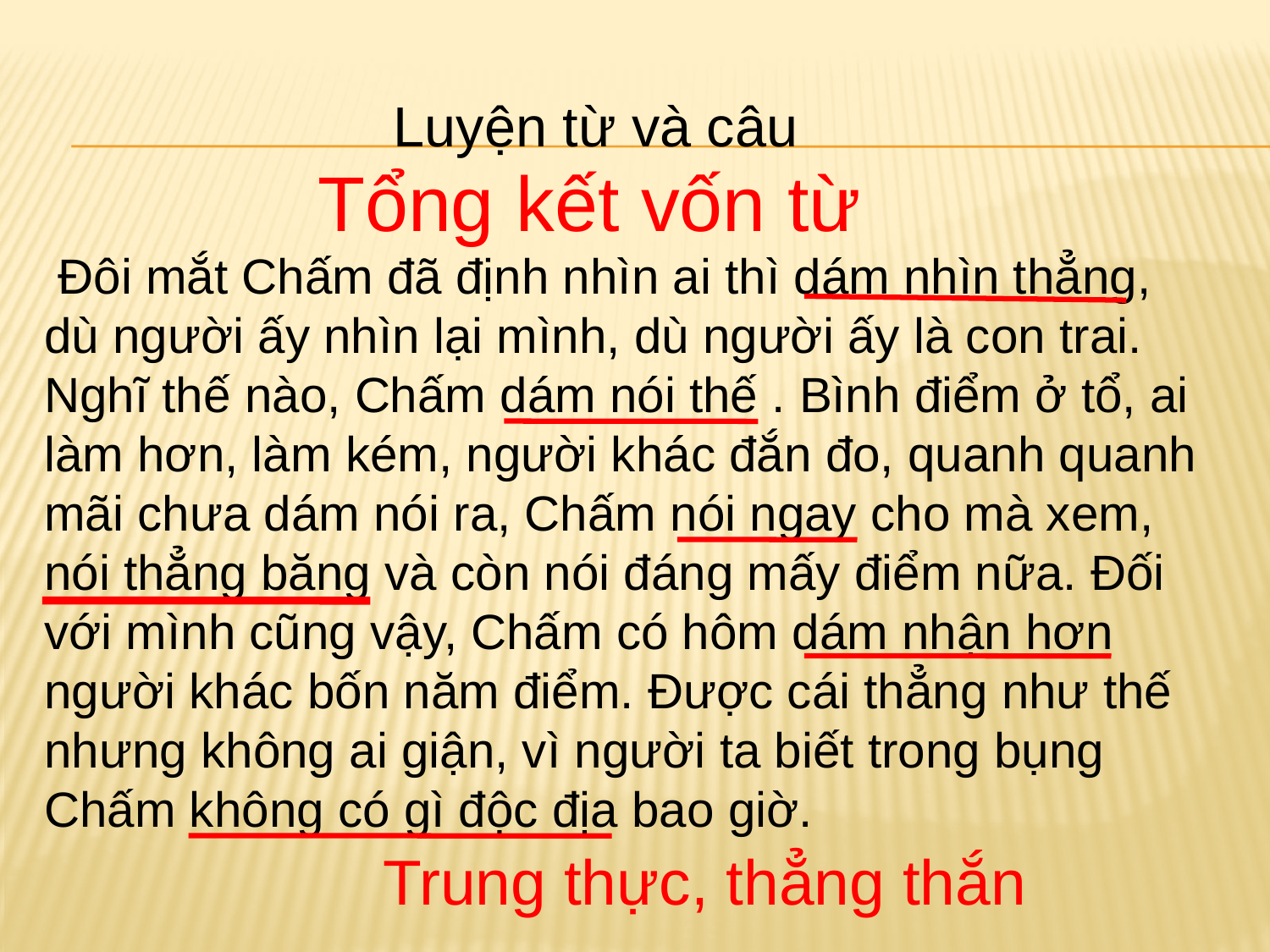

Luyện từ và câu

Tổng kết vốn từ
 Đôi mắt Chấm đã định nhìn ai thì dám nhìn thẳng, dù người ấy nhìn lại mình, dù người ấy là con trai. Nghĩ thế nào, Chấm dám nói thế . Bình điểm ở tổ, ai làm hơn, làm kém, người khác đắn đo, quanh quanh mãi chưa dám nói ra, Chấm nói ngay cho mà xem, nói thẳng băng và còn nói đáng mấy điểm nữa. Đối với mình cũng vậy, Chấm có hôm dám nhận hơn người khác bốn năm điểm. Được cái thẳng như thế nhưng không ai giận, vì người ta biết trong bụng Chấm không có gì độc địa bao giờ.

Trung thực, thẳng thắn